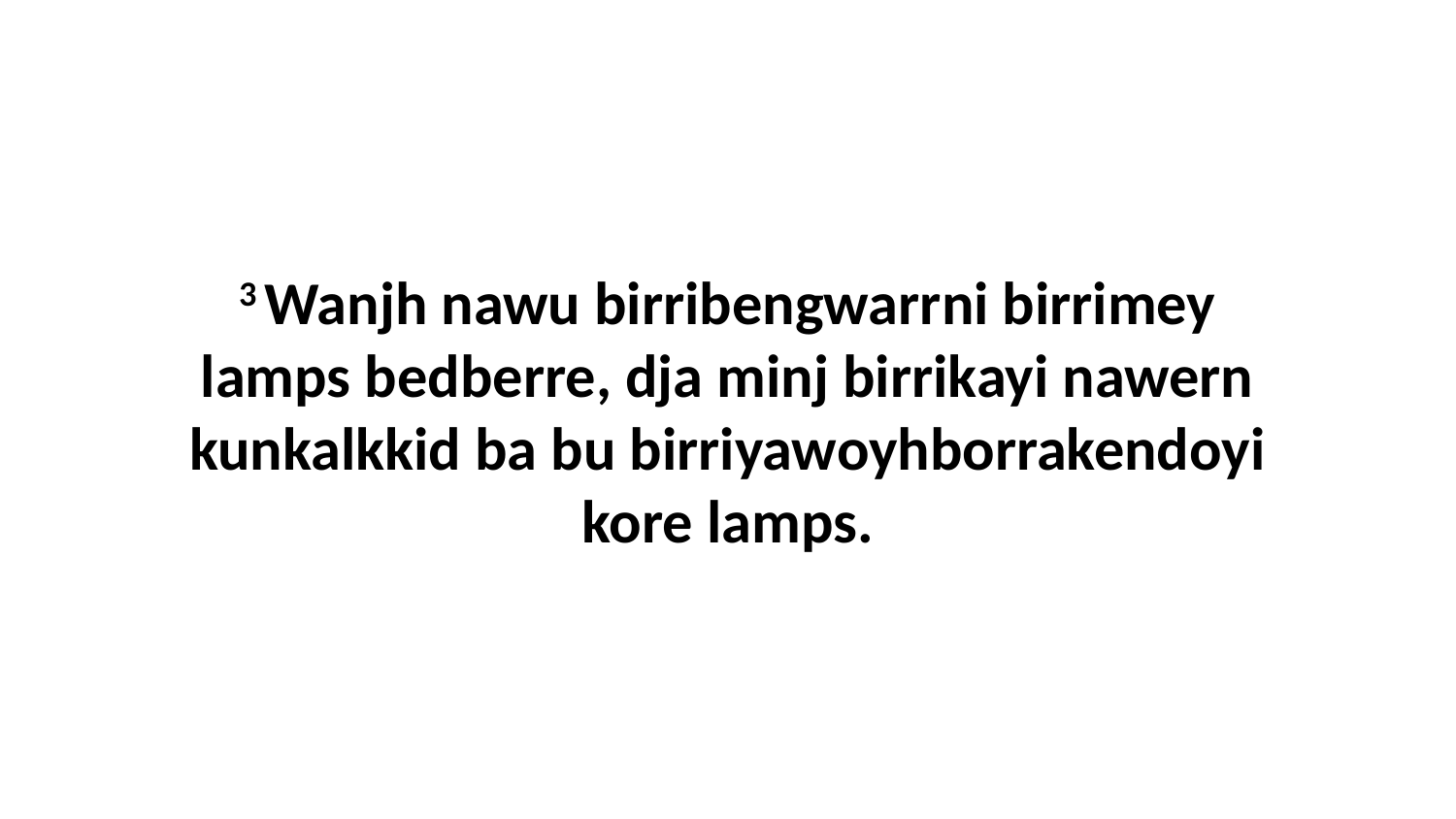

3 Wanjh nawu birribengwarrni birrimey lamps bedberre, dja minj birrikayi nawern kunkalkkid ba bu birriyawoyhborrakendoyi kore lamps.